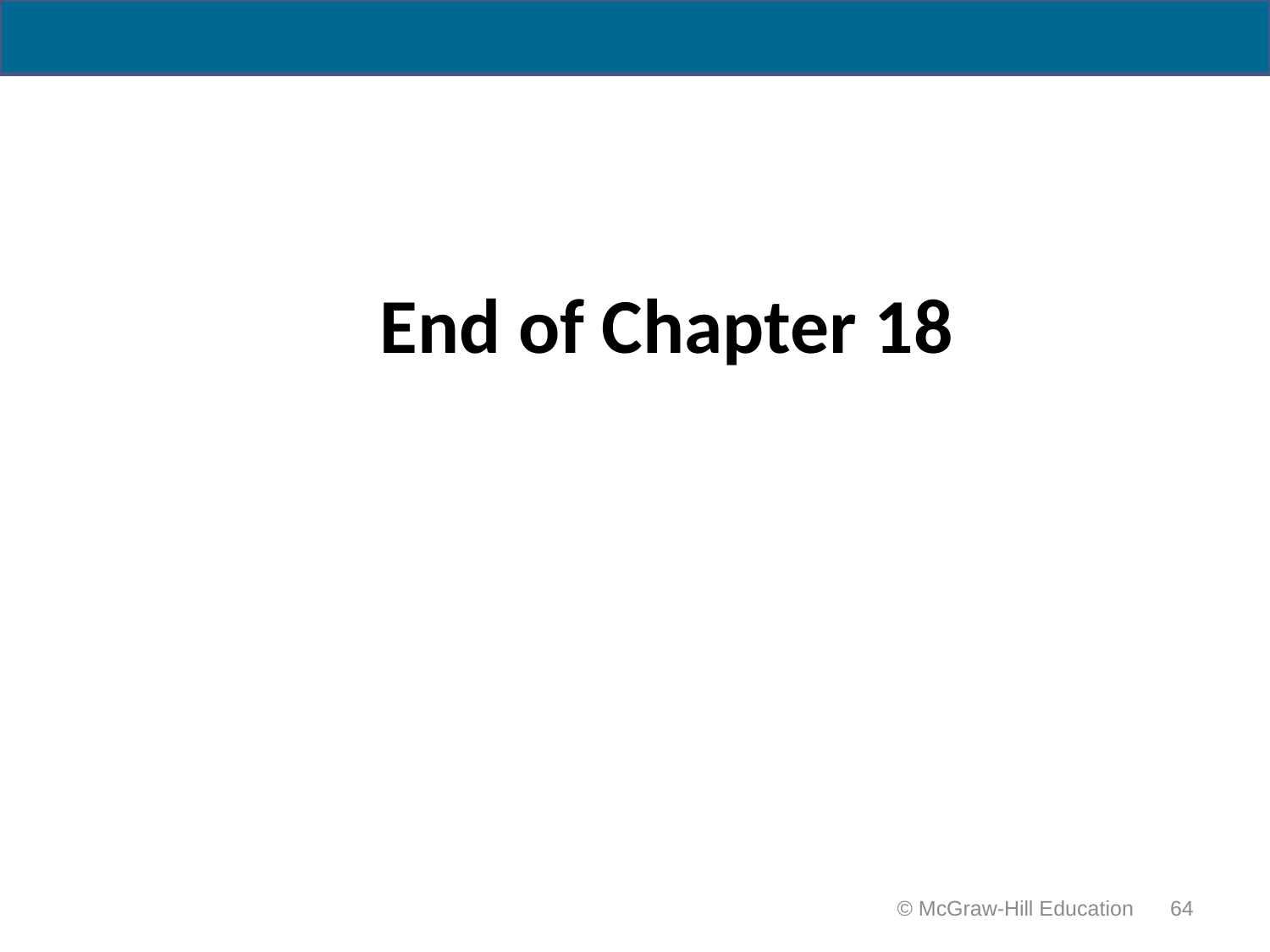

# End of Chapter 18
64
 © McGraw-Hill Education